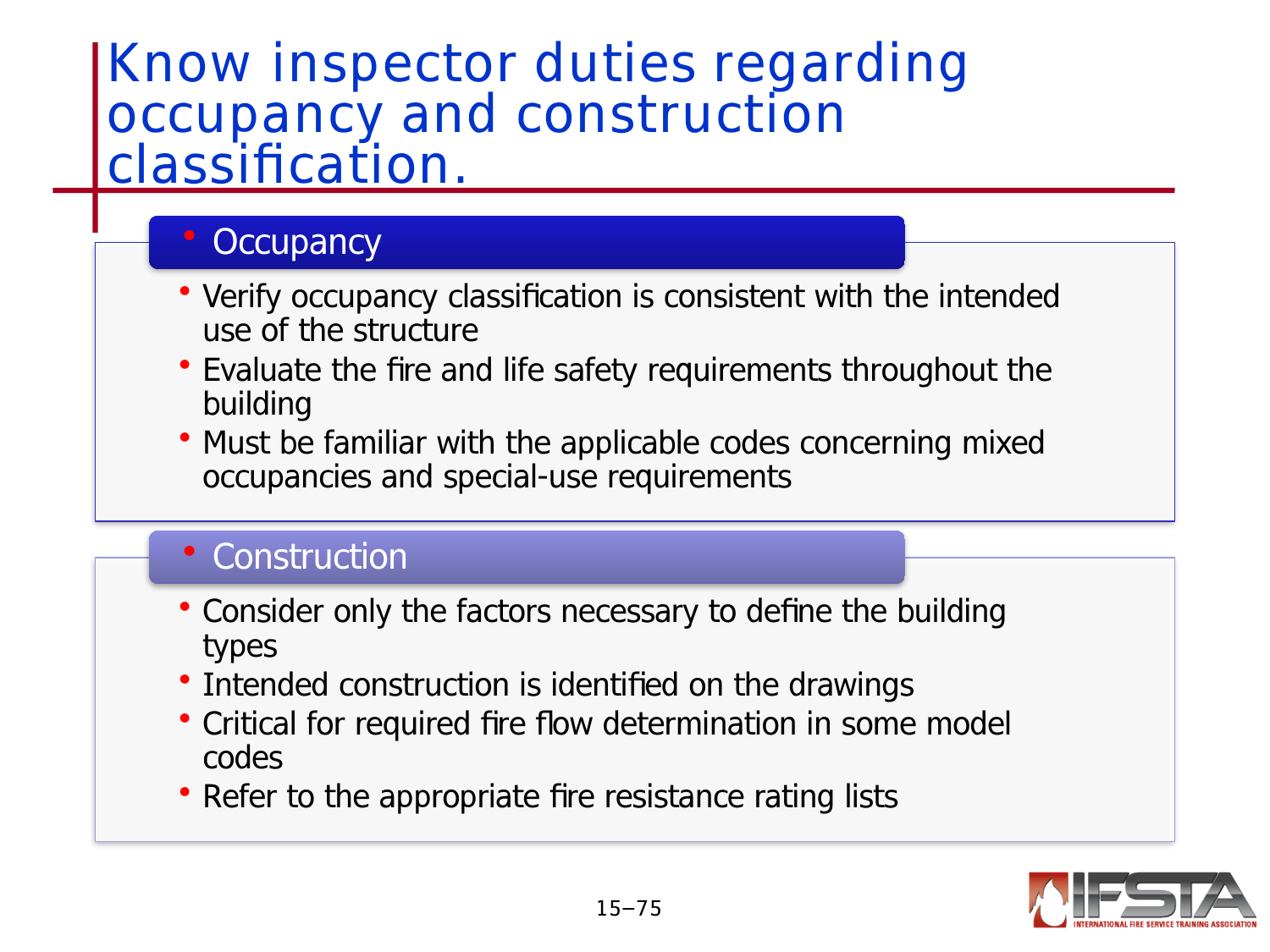

# Know inspector duties regarding occupancy and construction classification.
Verify occupancy classification is consistent with the intended use of the structure
Evaluate the fire and life safety requirements throughout the building
Must be familiar with the applicable codes concerning mixed occupancies and special-use requirements
Occupancy
Consider only the factors necessary to define the building types
Intended construction is identified on the drawings
Critical for required fire flow determination in some model codes
Refer to the appropriate fire resistance rating lists
Construction
15–75